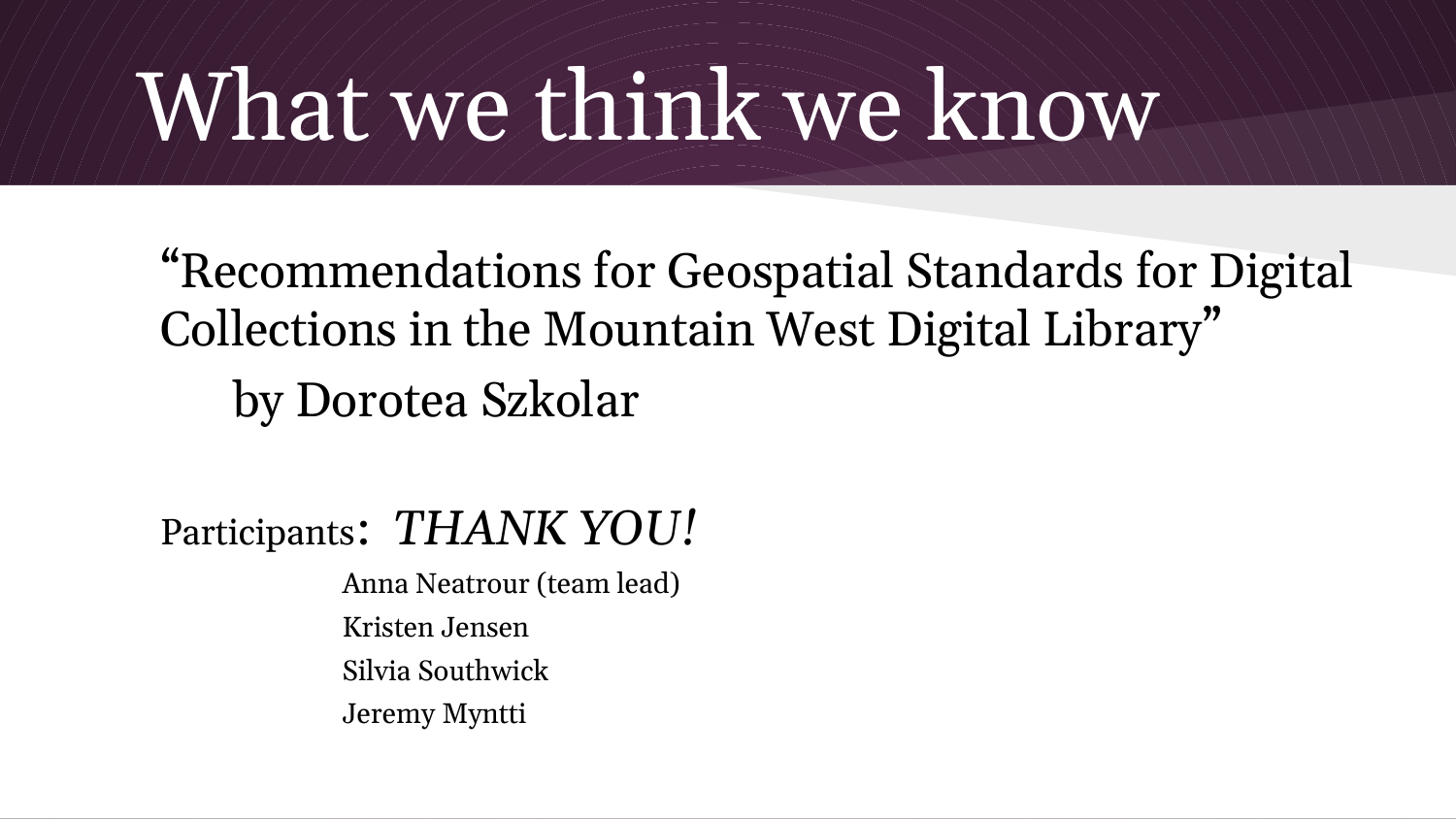

# What we think we know

“Recommendations for Geospatial Standards for Digital Collections in the Mountain West Digital Library”
by Dorotea Szkolar

Participants:  THANK YOU!
Anna Neatrour (team lead)
Kristen Jensen
Silvia Southwick
Jeremy Myntti